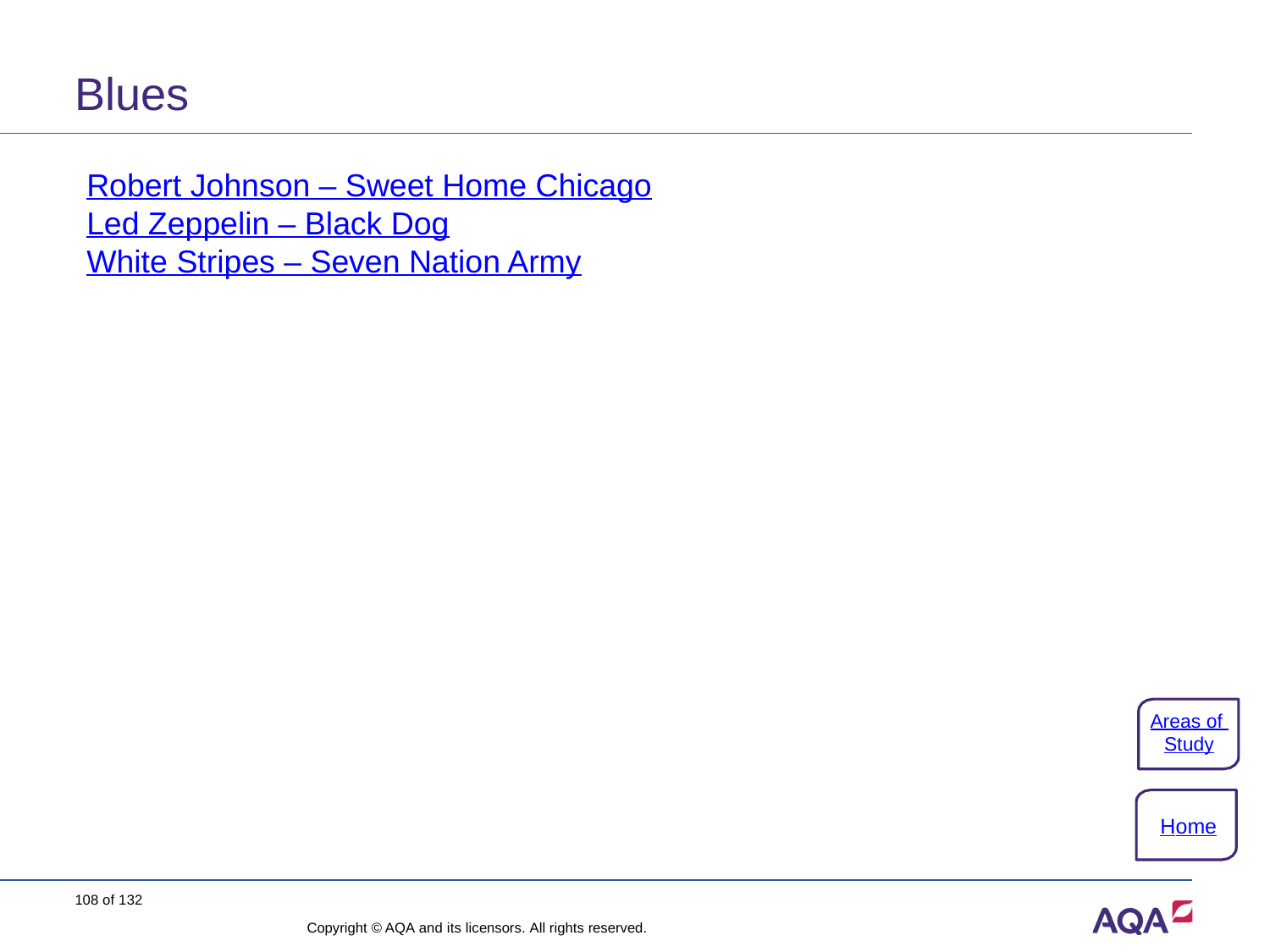

# Blues
Robert Johnson – Sweet Home Chicago
Led Zeppelin – Black Dog
White Stripes – Seven Nation Army

Areas of Study

Home
108 of 132
Copyright © AQA and its licensors. All rights reserved.